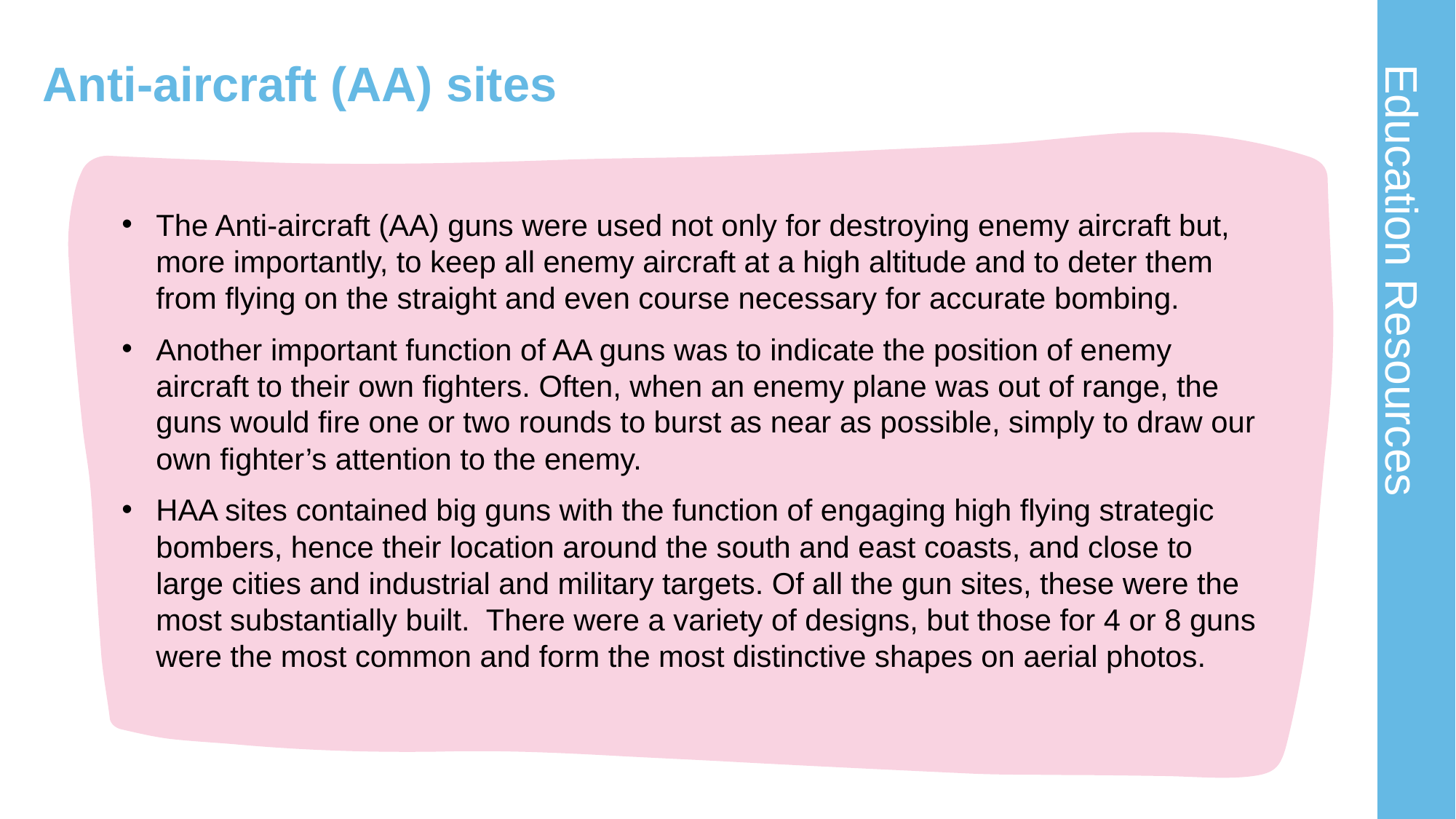

# Anti-aircraft (AA) sites 2

The Anti-aircraft (AA) guns were used not only for destroying enemy aircraft but, more importantly, to keep all enemy aircraft at a high altitude and to deter them from flying on the straight and even course necessary for accurate bombing.
Another important function of AA guns was to indicate the position of enemy aircraft to their own fighters. Often, when an enemy plane was out of range, the guns would fire one or two rounds to burst as near as possible, simply to draw our own fighter’s attention to the enemy.
HAA sites contained big guns with the function of engaging high flying strategic bombers, hence their location around the south and east coasts, and close to large cities and industrial and military targets. Of all the gun sites, these were the most substantially built.  There were a variety of designs, but those for 4 or 8 guns were the most common and form the most distinctive shapes on aerial photos.